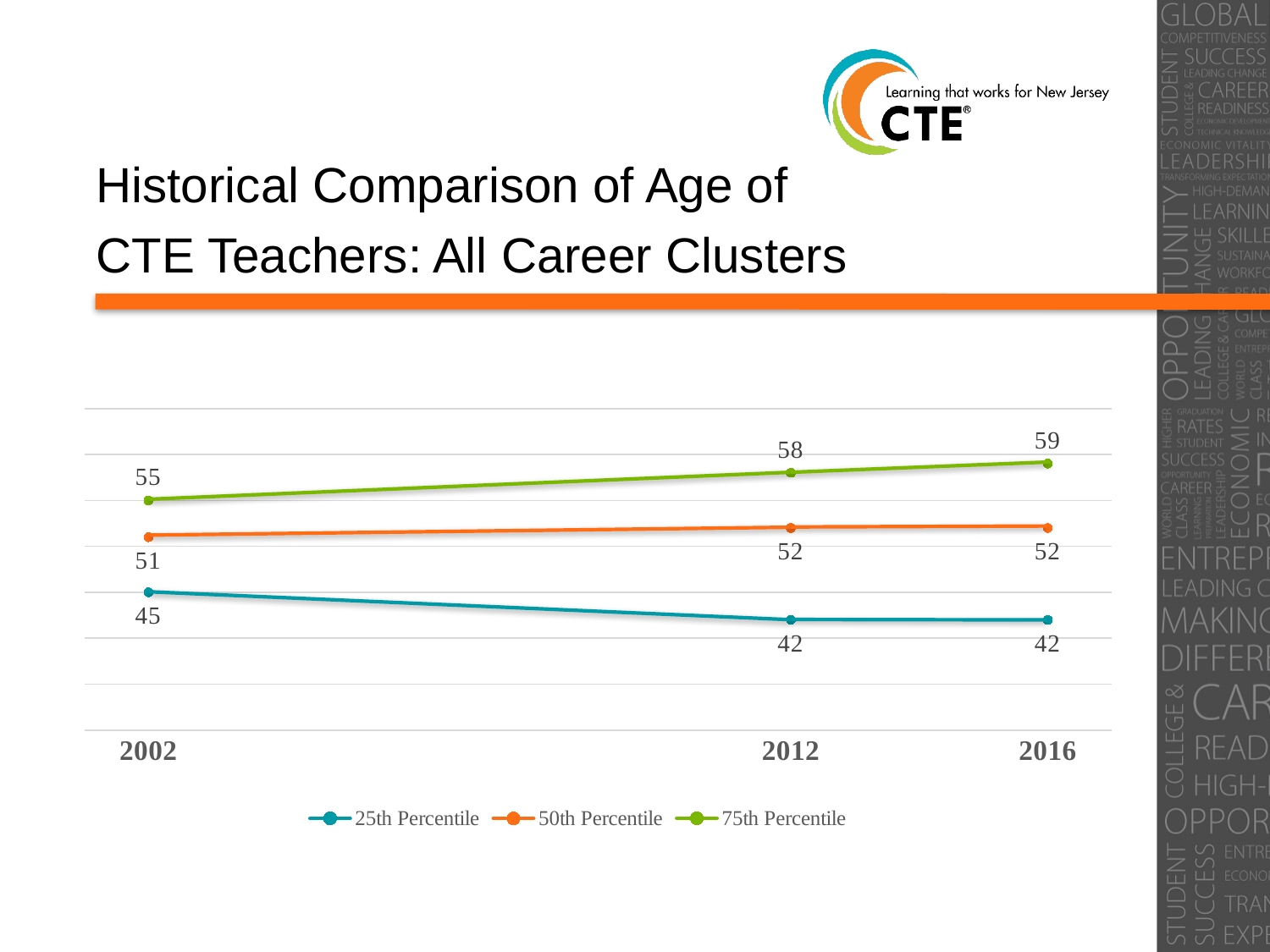

# Historical Comparison of Age of CTE Teachers: All Career Clusters

### Chart

| Category | 25th Percentile | 50th Percentile | 75th Percentile |
|---|---|---|---|
| 2002 | 45.0 | 51.0 | 55.0 |
|  | None | None | None |
|  | None | None | None |
|  | None | None | None |
|  | None | None | None |
| 2012 | 42.0 | 52.0 | 58.0 |
|  | None | None | None |
| 2016 | 42.0 | 52.0 | 59.0 |